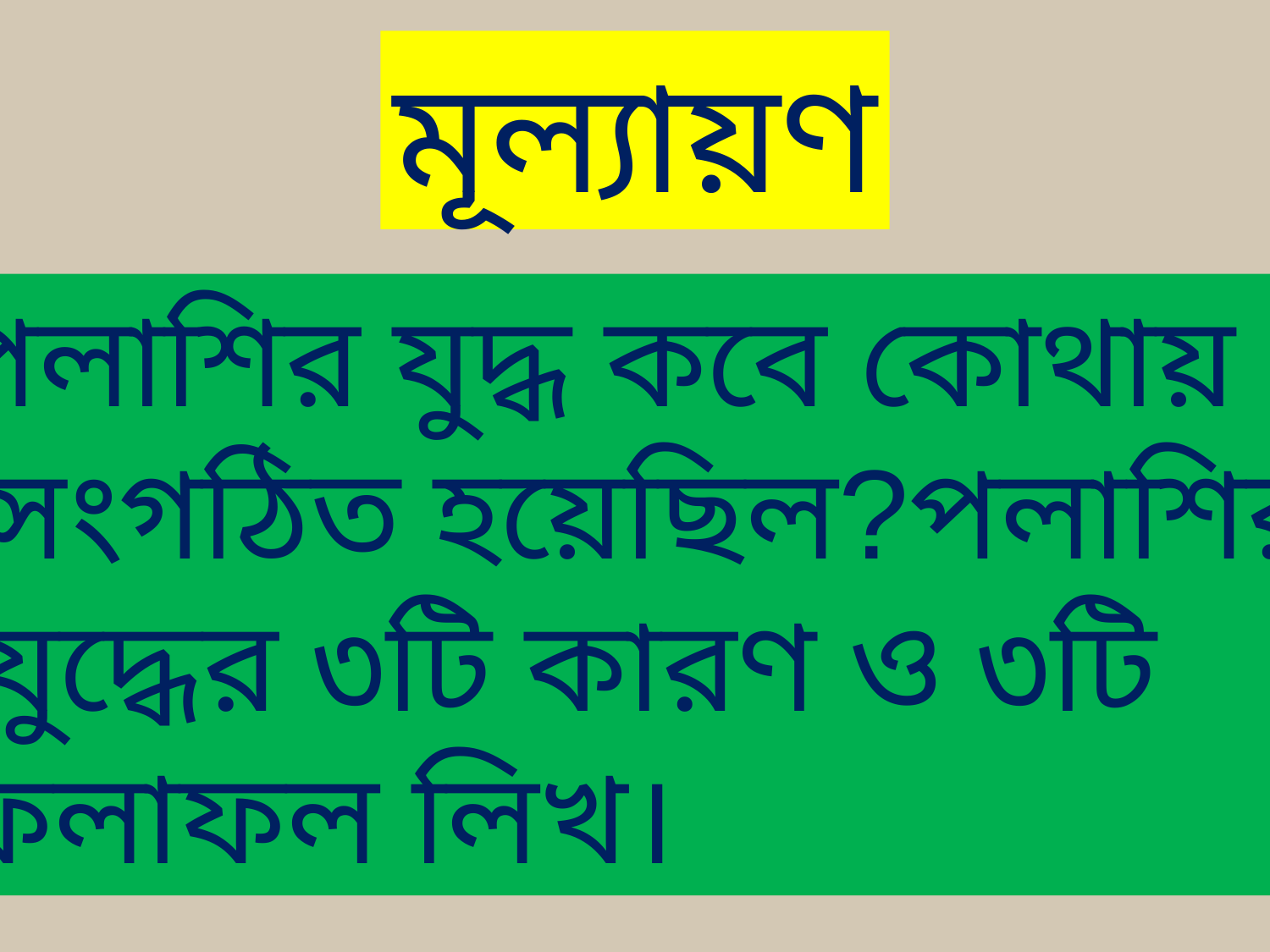

মূল্যায়ণ
পলাশির যুদ্ধ কবে কোথায়
 সংগঠিত হয়েছিল?পলাশির
 যুদ্ধের ৩টি কারণ ও ৩টি
ফলাফল লিখ।